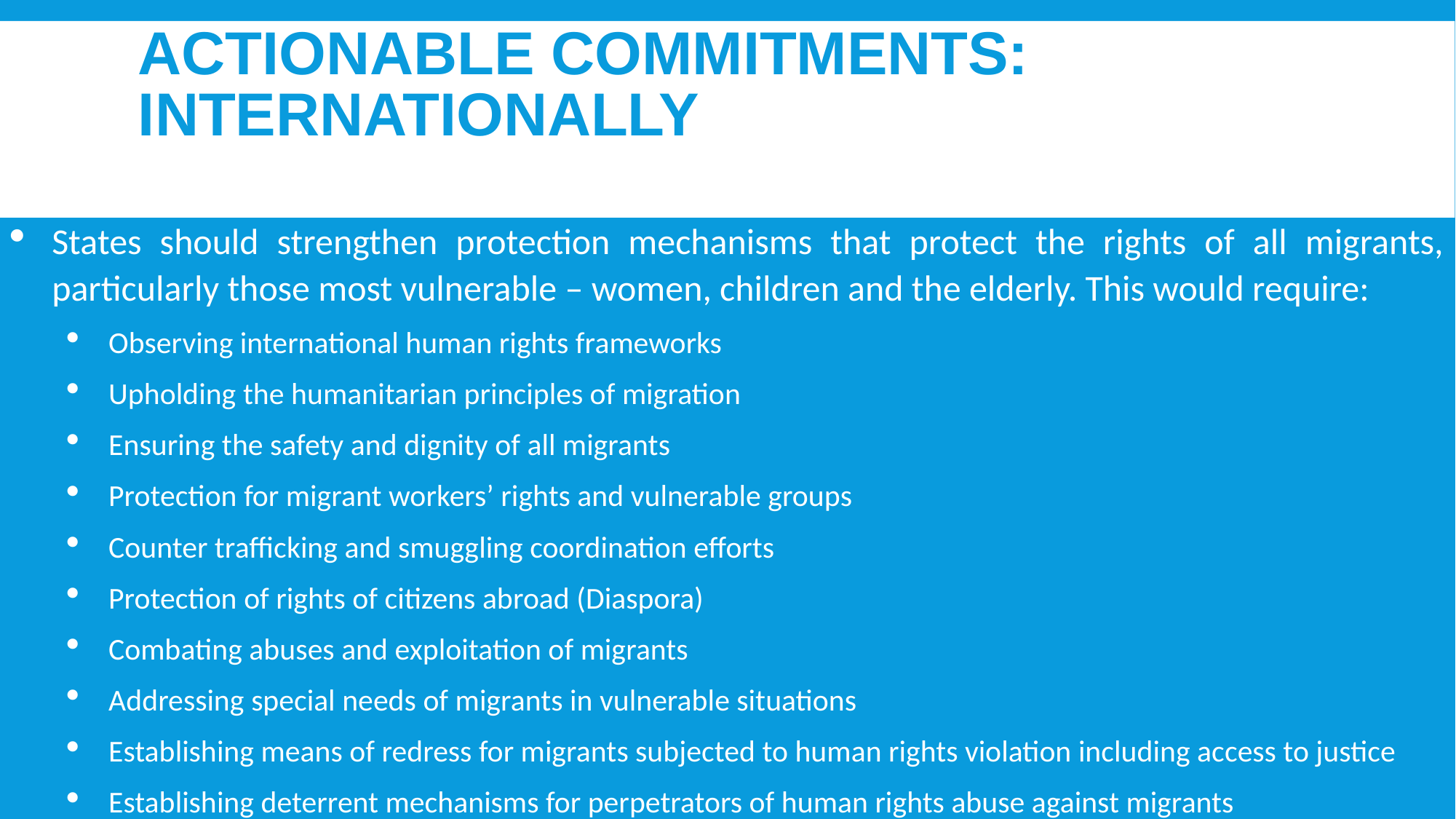

# Actionable Commitments: Internationally
States should strengthen protection mechanisms that protect the rights of all migrants, particularly those most vulnerable – women, children and the elderly. This would require:
Observing international human rights frameworks
Upholding the humanitarian principles of migration
Ensuring the safety and dignity of all migrants
Protection for migrant workers’ rights and vulnerable groups
Counter trafficking and smuggling coordination efforts
Protection of rights of citizens abroad (Diaspora)
Combating abuses and exploitation of migrants
Addressing special needs of migrants in vulnerable situations
Establishing means of redress for migrants subjected to human rights violation including access to justice
Establishing deterrent mechanisms for perpetrators of human rights abuse against migrants
Discouraging the use of immigration detention as only last resort and outlaw detention of children